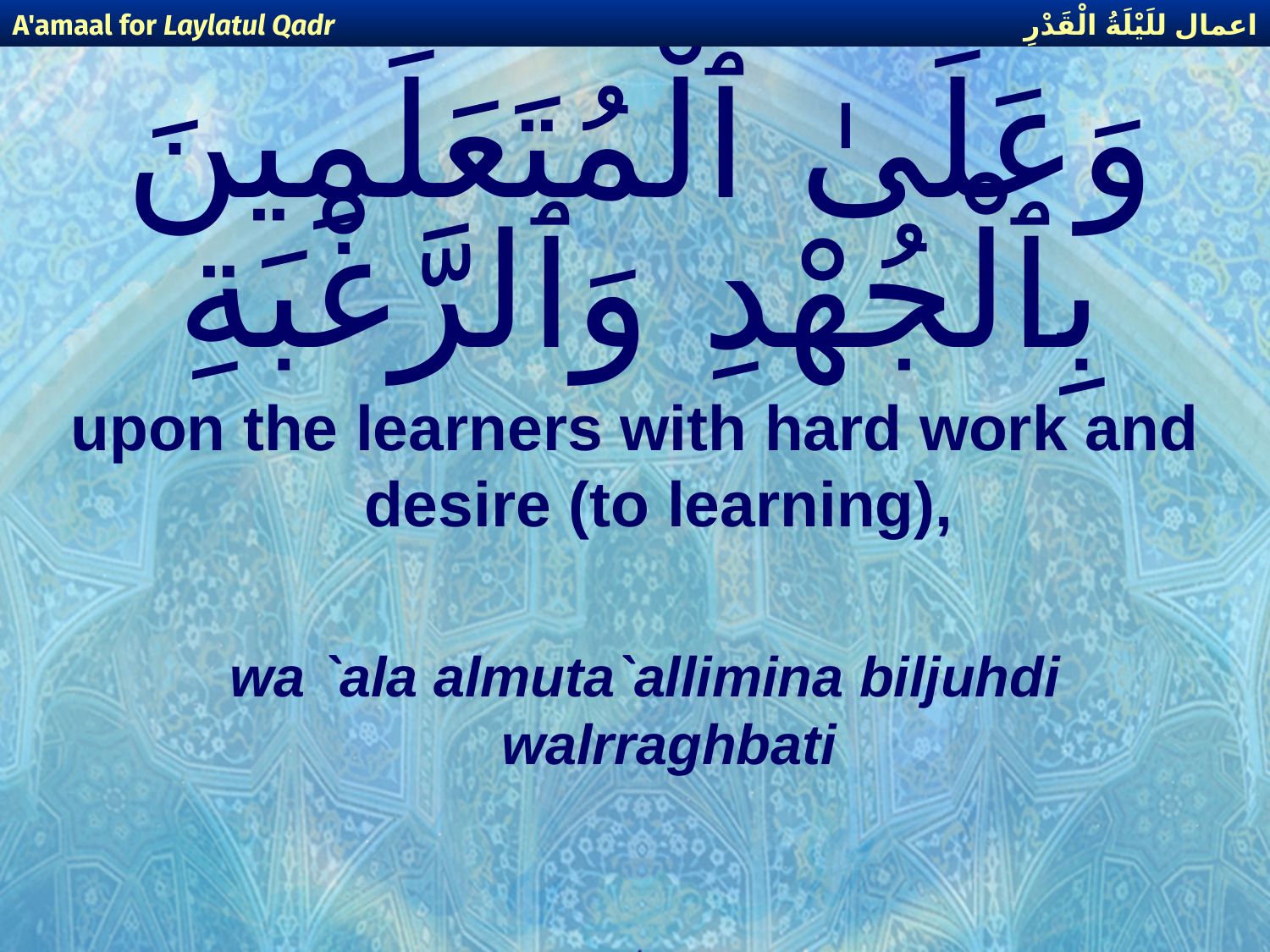

اعمال للَيْلَةُ الْقَدْرِ
A'amaal for Laylatul Qadr
# وَعَلَىٰ ٱلْمُتَعَلِّمِينَ بِٱلْجُهْدِ وَٱلرَّغْبَةِ
upon the learners with hard work and desire (to learning),
wa `ala almuta`allimina biljuhdi walrraghbati